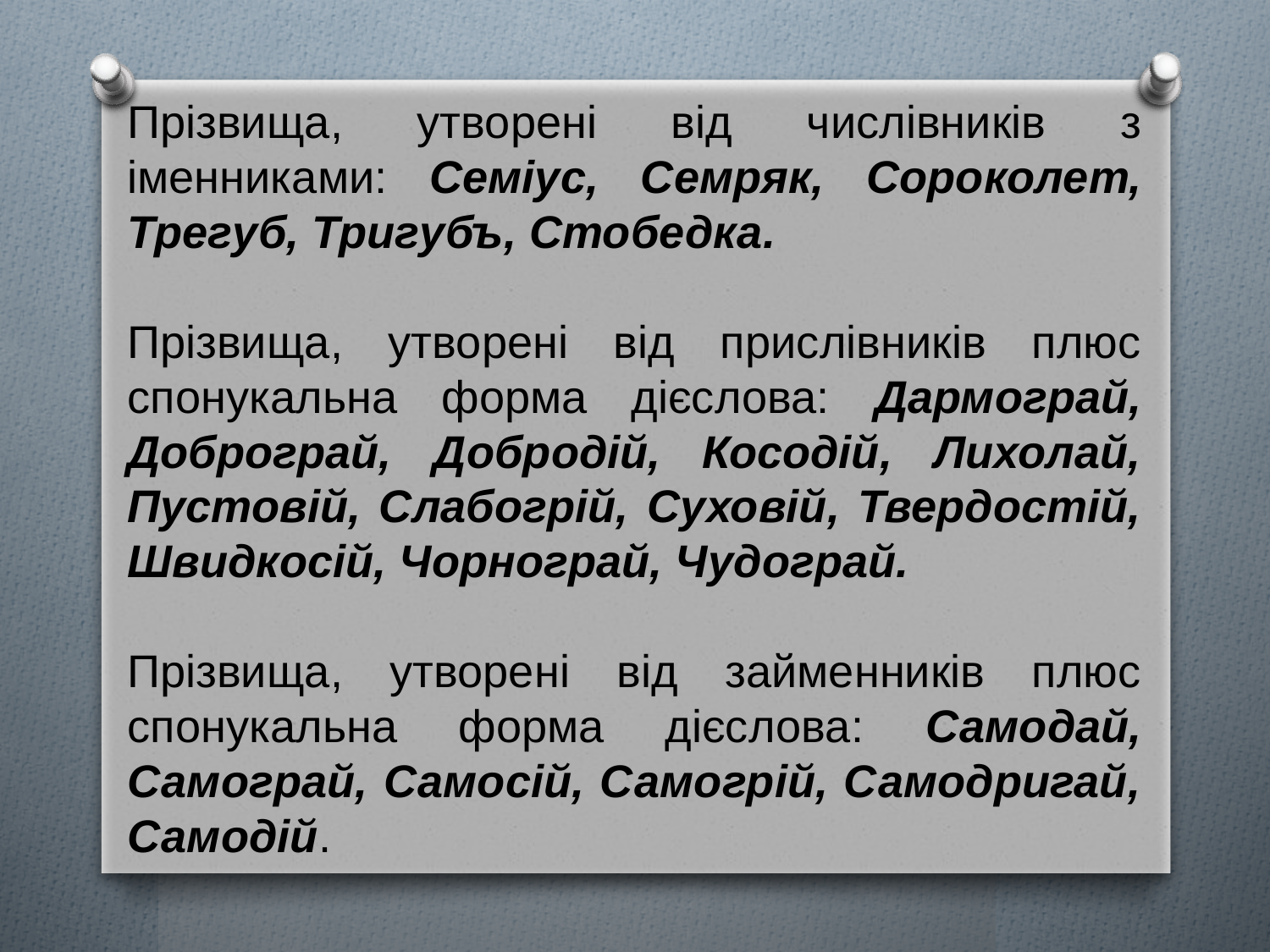

Прізвища, утворені від числівників з іменниками: Семіус, Семряк, Сороколет, Трегуб, Тригубъ, Стобедка.

Прізвища, утворені від прислівників плюс спонукальна форма дієслова: Дармограй, Доброграй, Добродій, Косодій, Лихолай, Пустовій, Слабогрій, Суховій, Твердостій, Швидкосій, Чорнограй, Чудограй.

Прізвища, утворені від займенників плюс спонукальна форма дієслова: Самодай, Самограй, Самосій, Самогрій, Самодригай, Самодій.